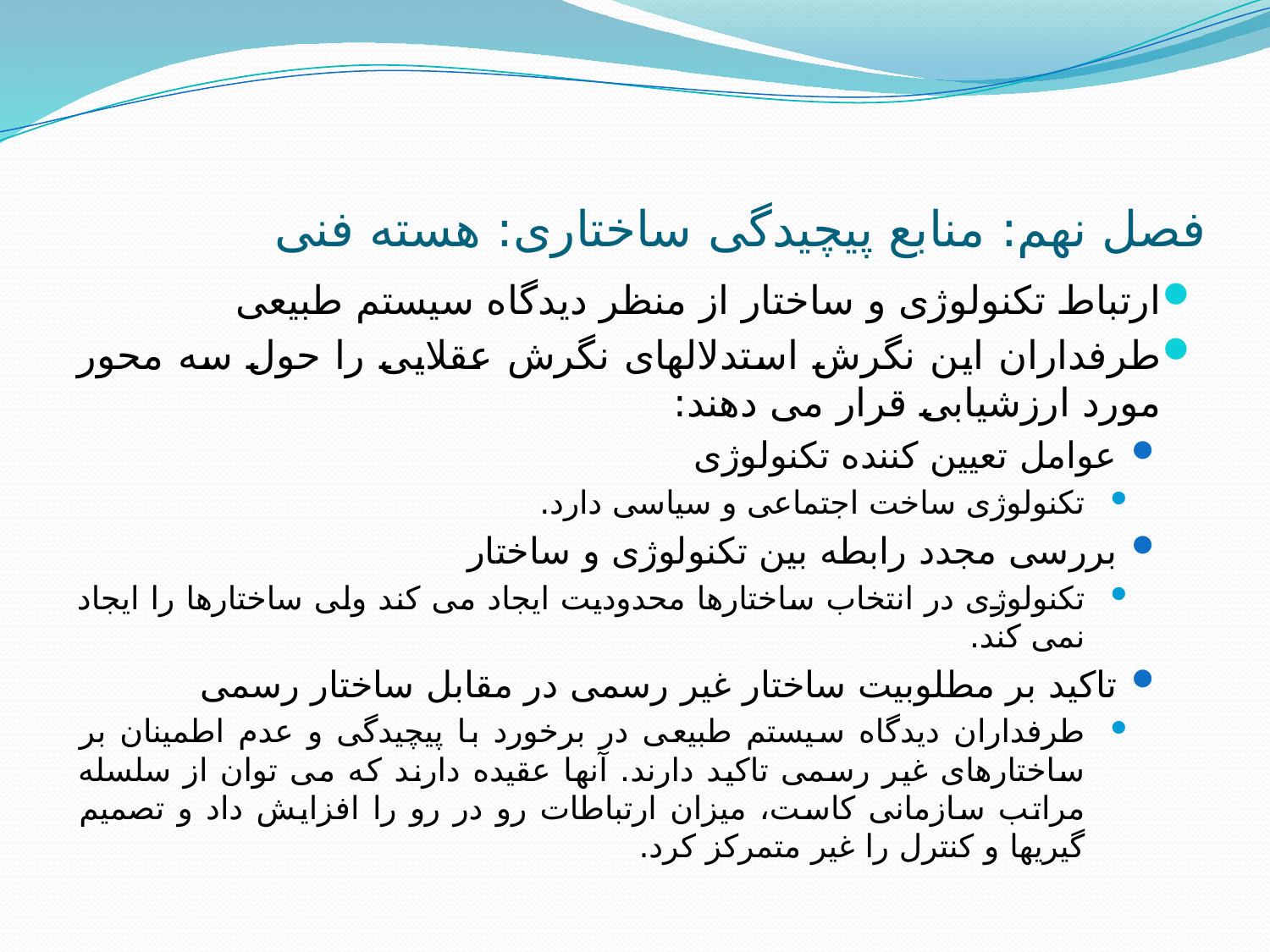

# فصل نهم: منابع پیچیدگی ساختاری: هسته فنی
ارتباط تکنولوژی و ساختار از منظر دیدگاه سیستم طبیعی
طرفداران این نگرش استدلالهای نگرش عقلایی را حول سه محور مورد ارزشیابی قرار می دهند:
عوامل تعیین کننده تکنولوژی
تکنولوژی ساخت اجتماعی و سیاسی دارد.
بررسی مجدد رابطه بین تکنولوژی و ساختار
تکنولوژی در انتخاب ساختارها محدودیت ایجاد می کند ولی ساختارها را ایجاد نمی کند.
تاکید بر مطلوبیت ساختار غیر رسمی در مقابل ساختار رسمی
طرفداران دیدگاه سیستم طبیعی در برخورد با پیچیدگی و عدم اطمینان بر ساختارهای غیر رسمی تاکید دارند. آنها عقیده دارند که می توان از سلسله مراتب سازمانی کاست، میزان ارتباطات رو در رو را افزایش داد و تصمیم گیریها و کنترل را غیر متمرکز کرد.